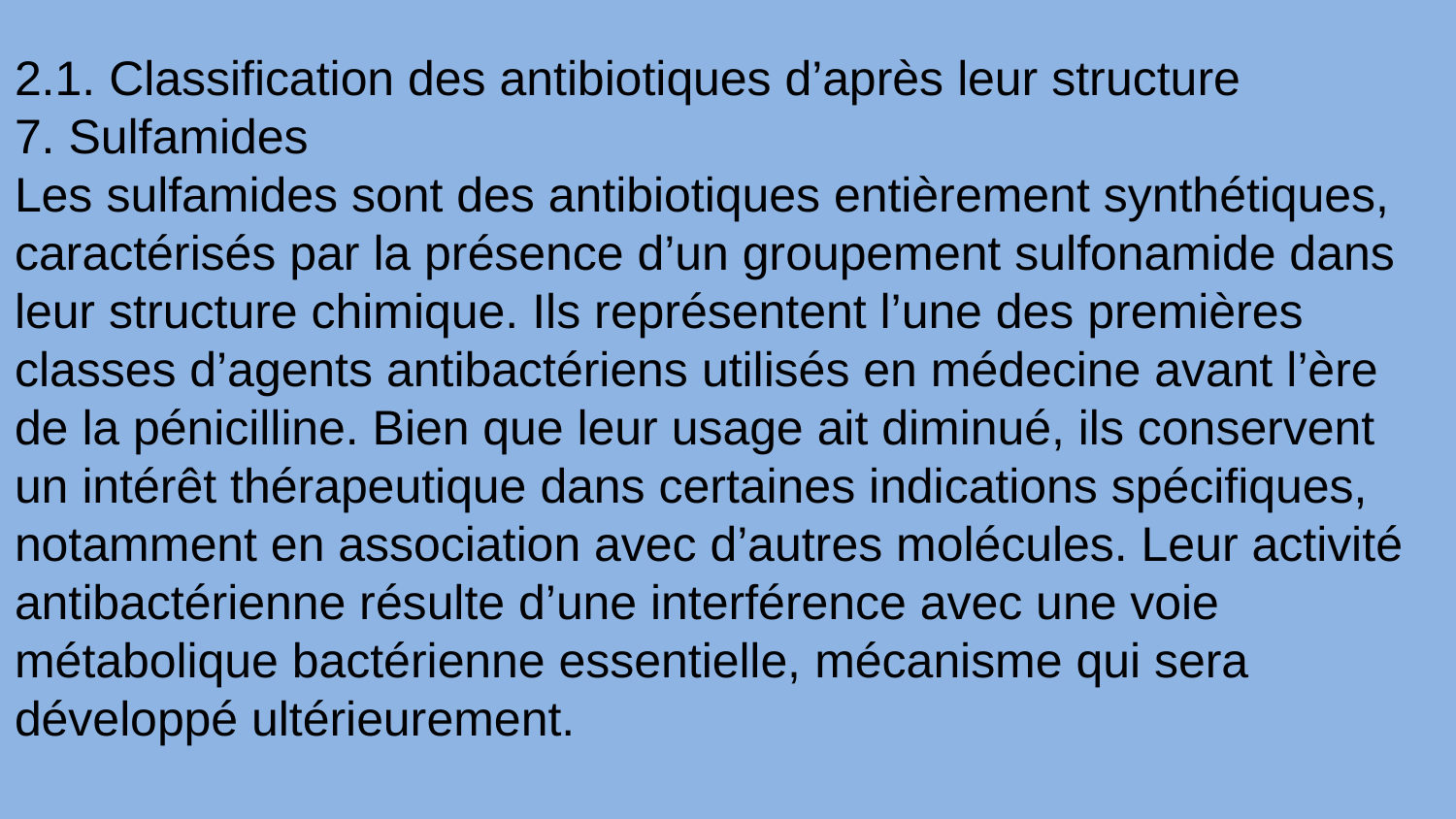

2.1. Classification des antibiotiques d’après leur structure
7. Sulfamides
Les sulfamides sont des antibiotiques entièrement synthétiques, caractérisés par la présence d’un groupement sulfonamide dans leur structure chimique. Ils représentent l’une des premières classes d’agents antibactériens utilisés en médecine avant l’ère de la pénicilline. Bien que leur usage ait diminué, ils conservent un intérêt thérapeutique dans certaines indications spécifiques, notamment en association avec d’autres molécules. Leur activité antibactérienne résulte d’une interférence avec une voie métabolique bactérienne essentielle, mécanisme qui sera développé ultérieurement.